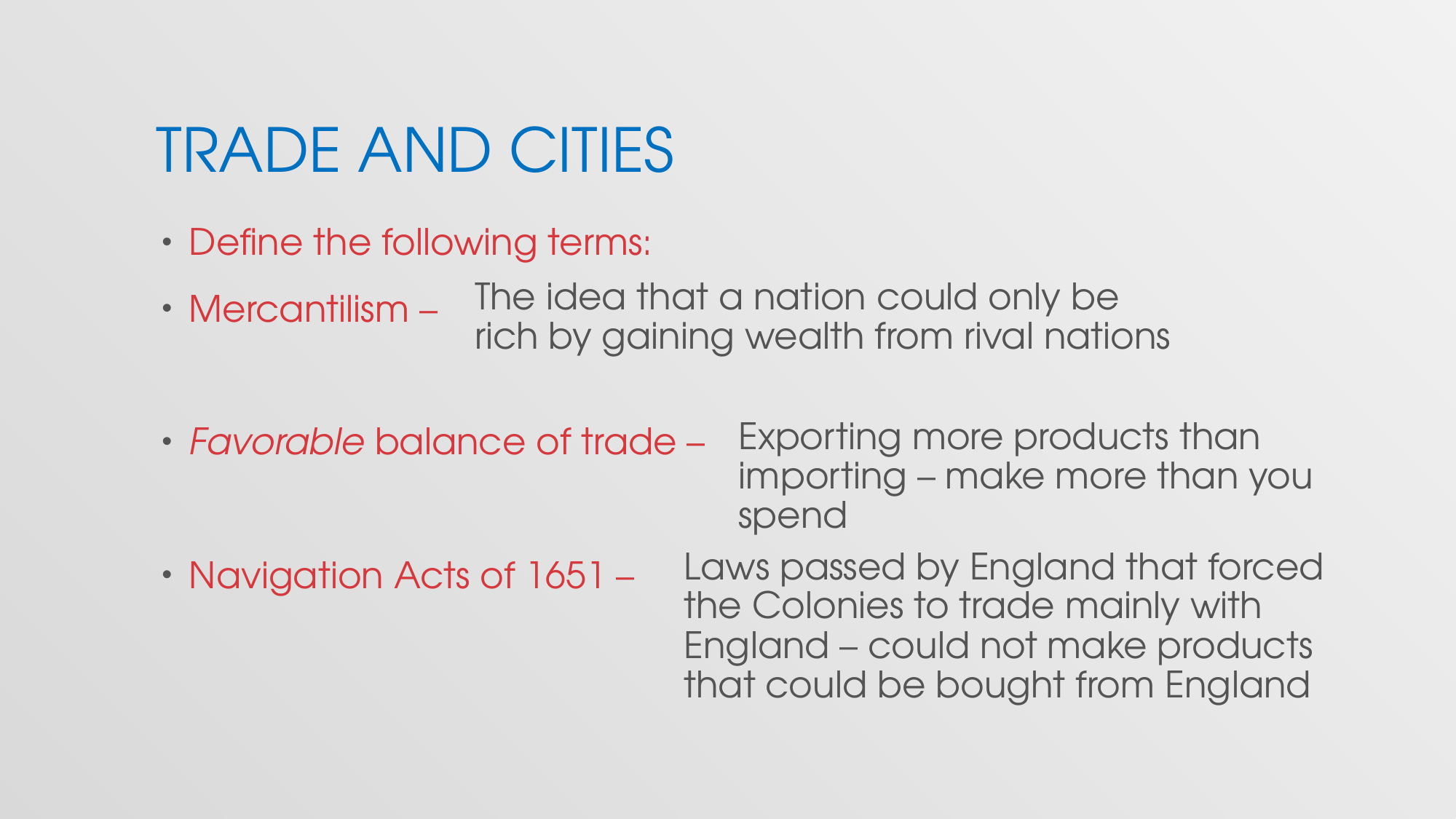

# Trade and cities
Define the following terms:
Mercantilism –

Favorable balance of trade –

Navigation Acts of 1651 –

The idea that a nation could only be rich by gaining wealth from rival nations
Exporting more products than importing – make more than you spend
Laws passed by England that forced the Colonies to trade mainly with England – could not make products that could be bought from England